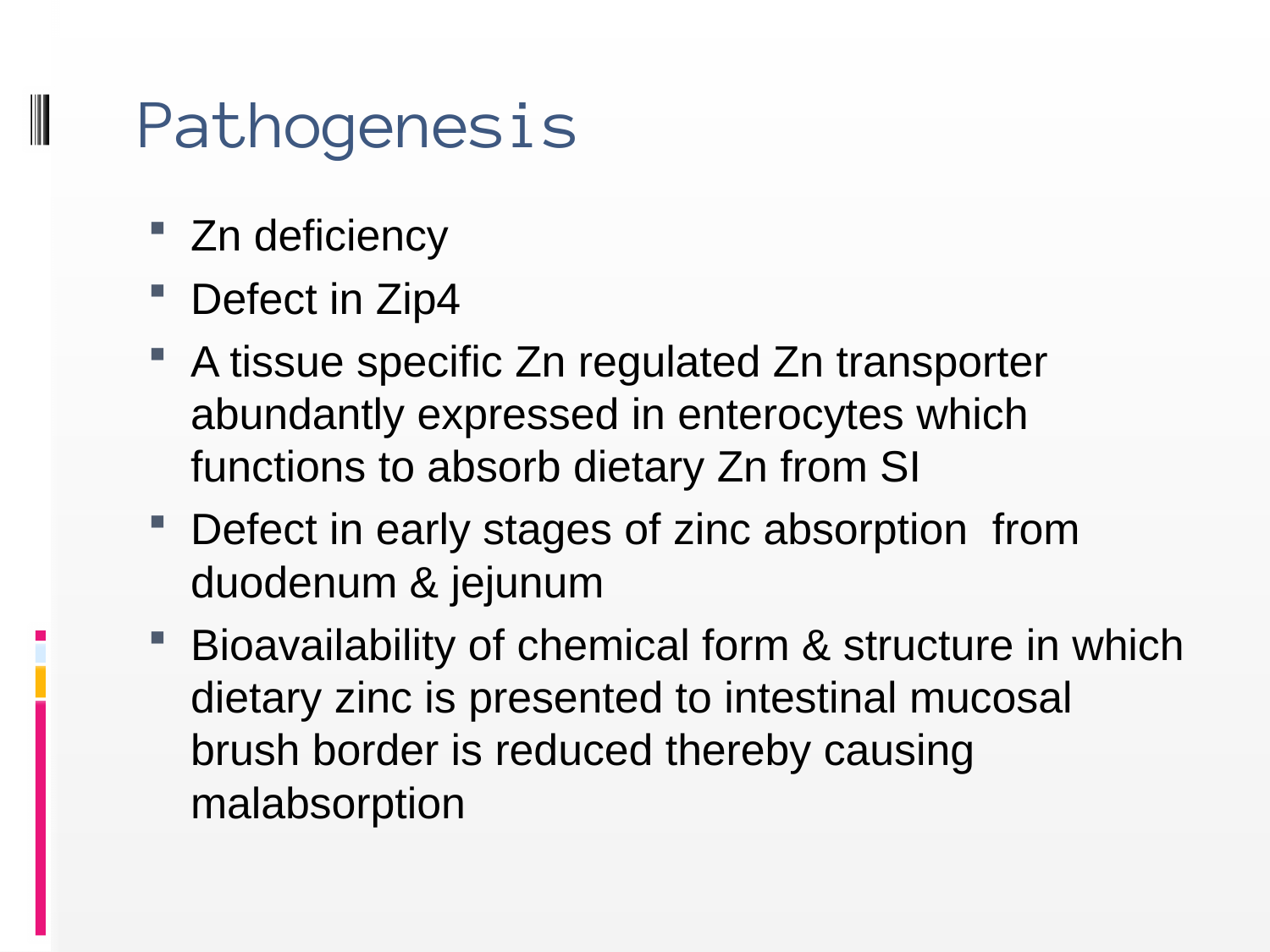

# Pathogenesis
Zn deficiency
Defect in Zip4
A tissue specific Zn regulated Zn transporter  abundantly expressed in enterocytes which  functions to absorb dietary Zn from SI
Defect in early stages of zinc absorption  from duodenum & jejunum
Bioavailability of chemical form & structure in which dietary zinc is presented to intestinal mucosal brush border is reduced thereby causing malabsorption